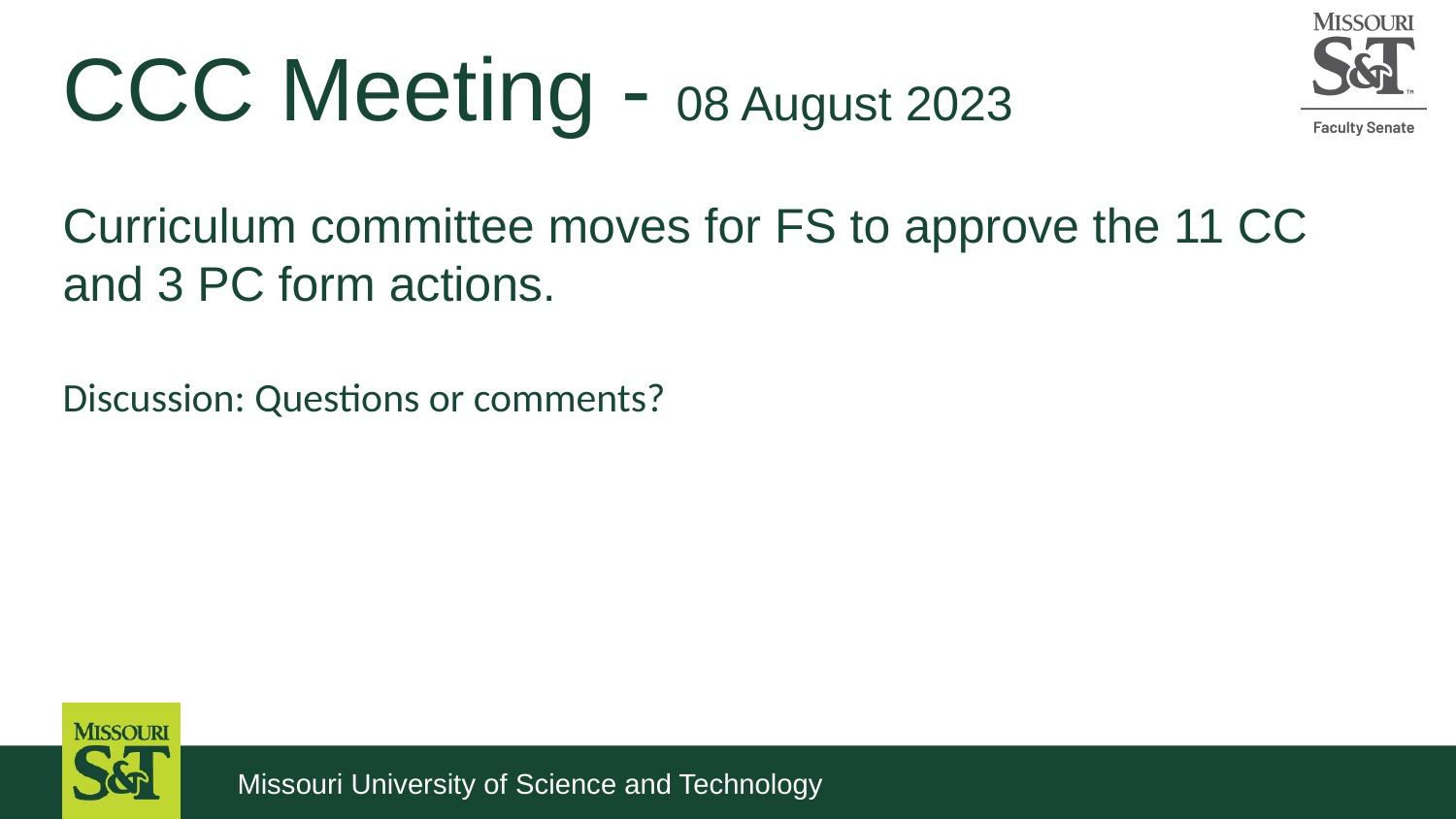

# CCC Meeting - 08 August 2023
Curriculum committee moves for FS to approve the 11 CC and 3 PC form actions.

Discussion: Questions or comments?
Missouri University of Science and Technology